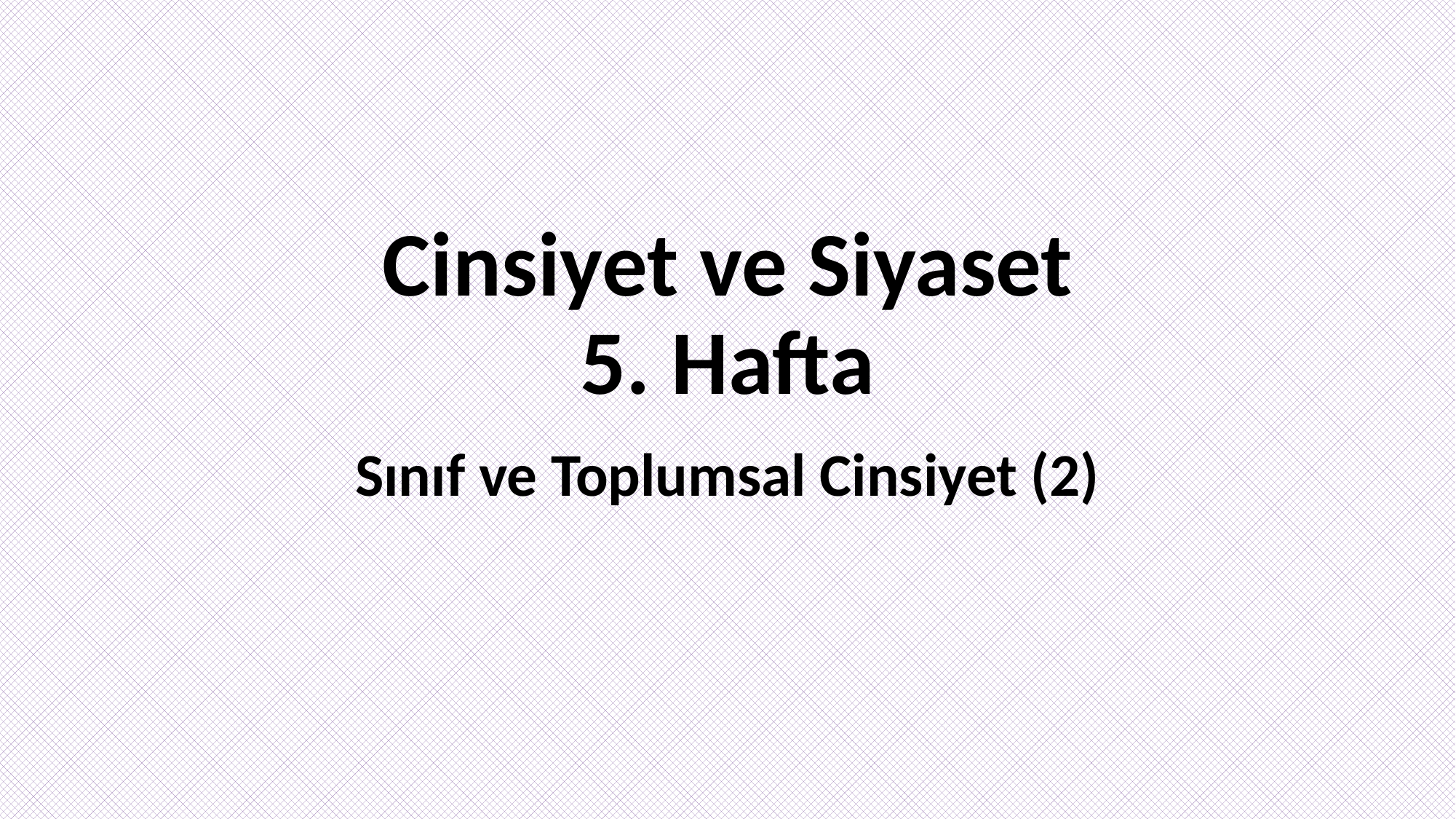

# Cinsiyet ve Siyaset 5. Hafta
Sınıf ve Toplumsal Cinsiyet (2)